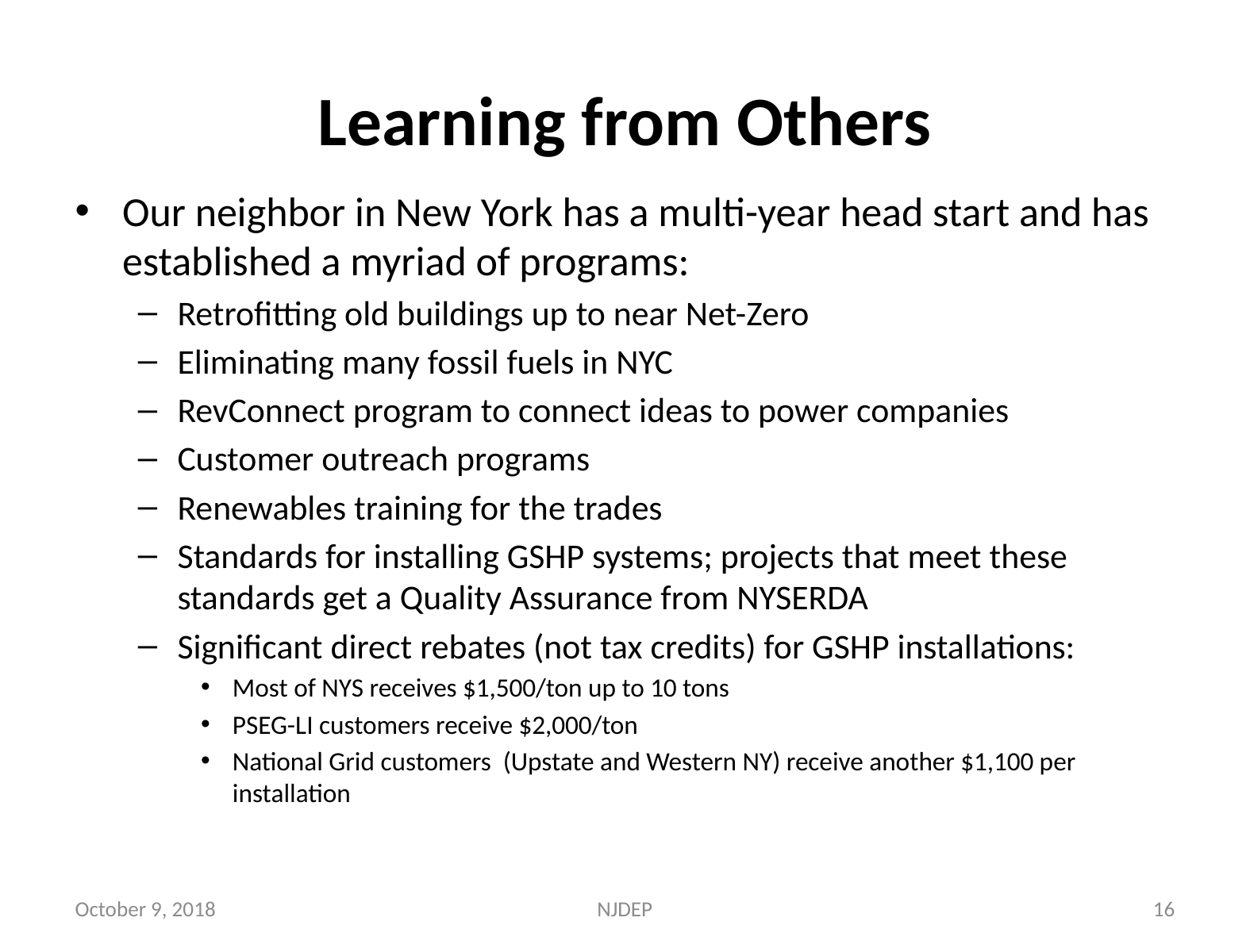

# Learning from Others
Our neighbor in New York has a multi-year head start and has established a myriad of programs:
Retrofitting old buildings up to near Net-Zero
Eliminating many fossil fuels in NYC
RevConnect program to connect ideas to power companies
Customer outreach programs
Renewables training for the trades
Standards for installing GSHP systems; projects that meet these standards get a Quality Assurance from NYSERDA
Significant direct rebates (not tax credits) for GSHP installations:
Most of NYS receives $1,500/ton up to 10 tons
PSEG-LI customers receive $2,000/ton
National Grid customers  (Upstate and Western NY) receive another $1,100 per installation

October 9, 2018
NJDEP
16